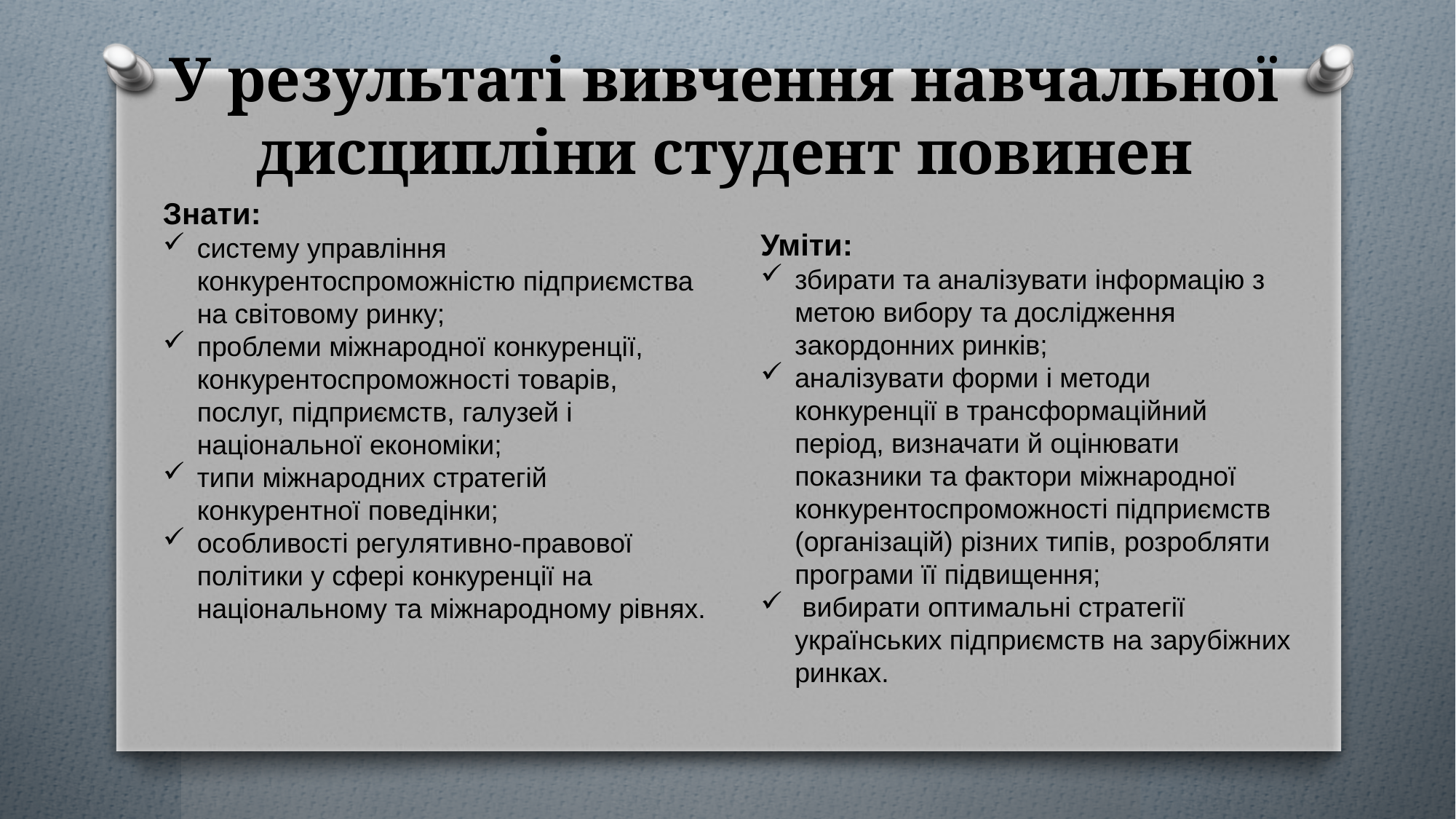

# У результаті вивчення навчальної дисципліни студент повинен
Знати:
систему управління конкурентоспроможністю підприємства на світовому ринку;
проблеми міжнародної конкуренції, конкурентоспроможності товарів, послуг, підприємств, галузей і національної економіки;
типи міжнародних стратегій конкурентної поведінки;
особливості регулятивно-правової політики у сфері конкуренції на національному та міжнародному рівнях.

Уміти:
збирати та аналізувати інформацію з метою вибору та дослідження закордонних ринків;
аналізувати форми і методи конкуренції в трансформаційний період, визначати й оцінювати показники та фактори міжнародної конкурентоспроможності підприємств (організацій) різних типів, розробляти програми її підвищення;
 вибирати оптимальні стратегії українських підприємств на зарубіжних ринках.